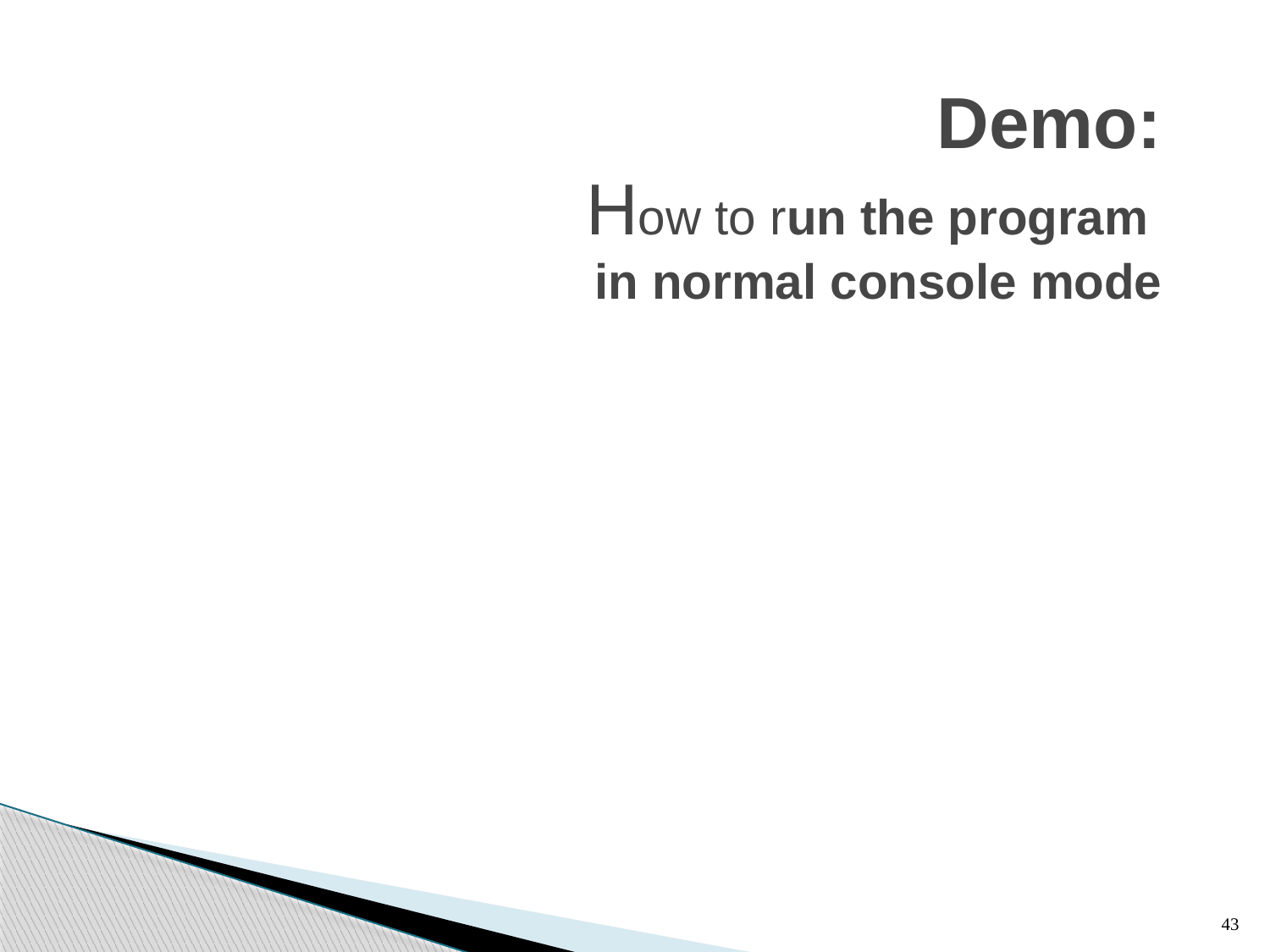

# Demo: How to run the program in normal console mode

43